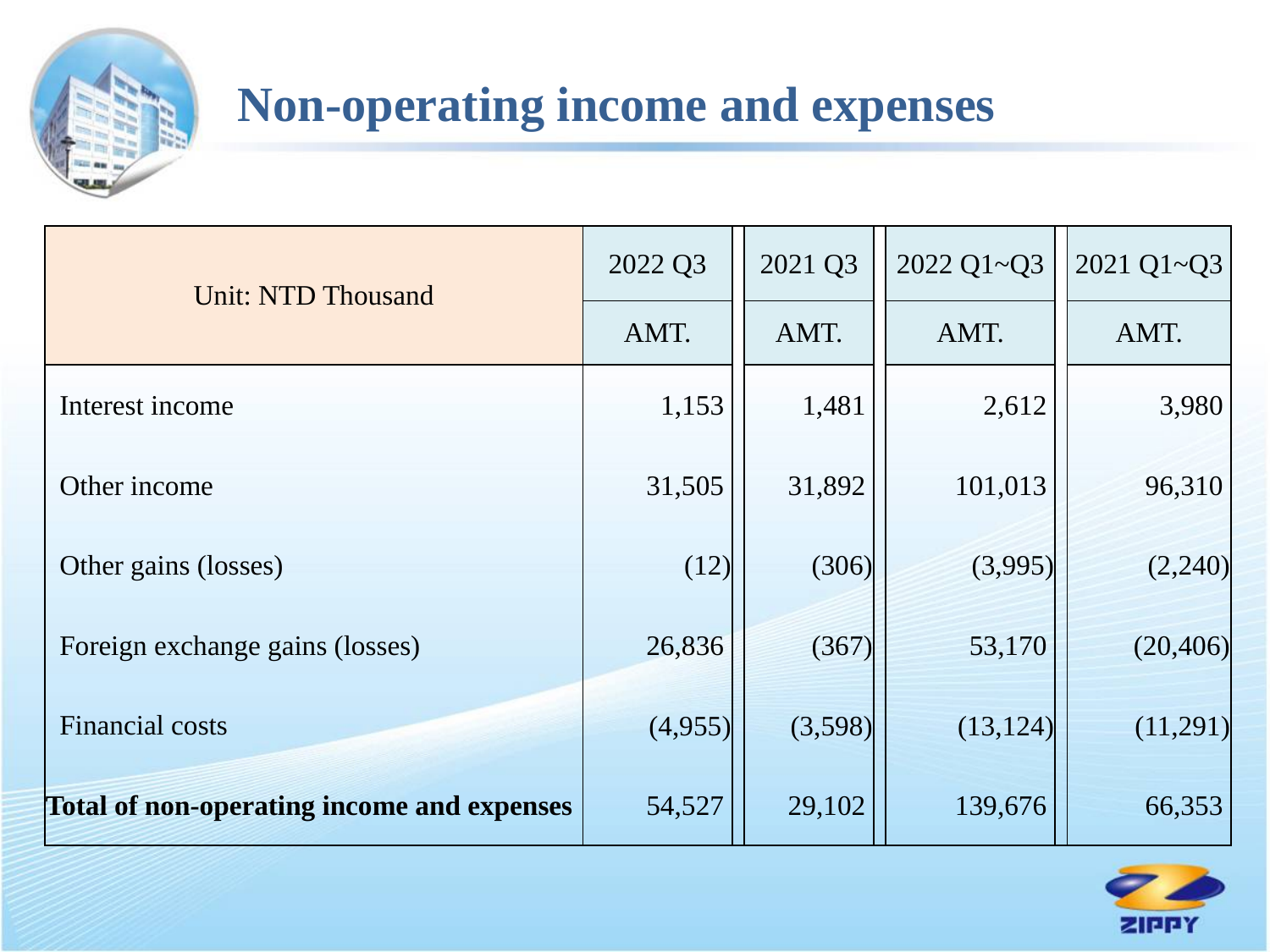

Non-operating income and expenses

| Unit: NTD Thousand | 2022 Q3 |  | 2021 Q3 |  | 2022 Q1~Q3 |  | 2021 Q1~Q3 |
| --- | --- | --- | --- | --- | --- | --- | --- |
|  | AMT. |  | AMT. |  | AMT. |  | AMT. |
| Interest income | 1,153 |  | 1,481 |  | 2,612 |  | 3,980 |
| Other income | 31,505 |  | 31,892 |  | 101,013 |  | 96,310 |
| Other gains (losses) | (12) |  | (306) |  | (3,995) |  | (2,240) |
| Foreign exchange gains (losses) | 26,836 |  | (367) |  | 53,170 |  | (20,406) |
| Financial costs | (4,955) |  | (3,598) |  | (13,124) |  | (11,291) |
| Total of non-operating income and expenses | 54,527 |  | 29,102 |  | 139,676 |  | 66,353 |